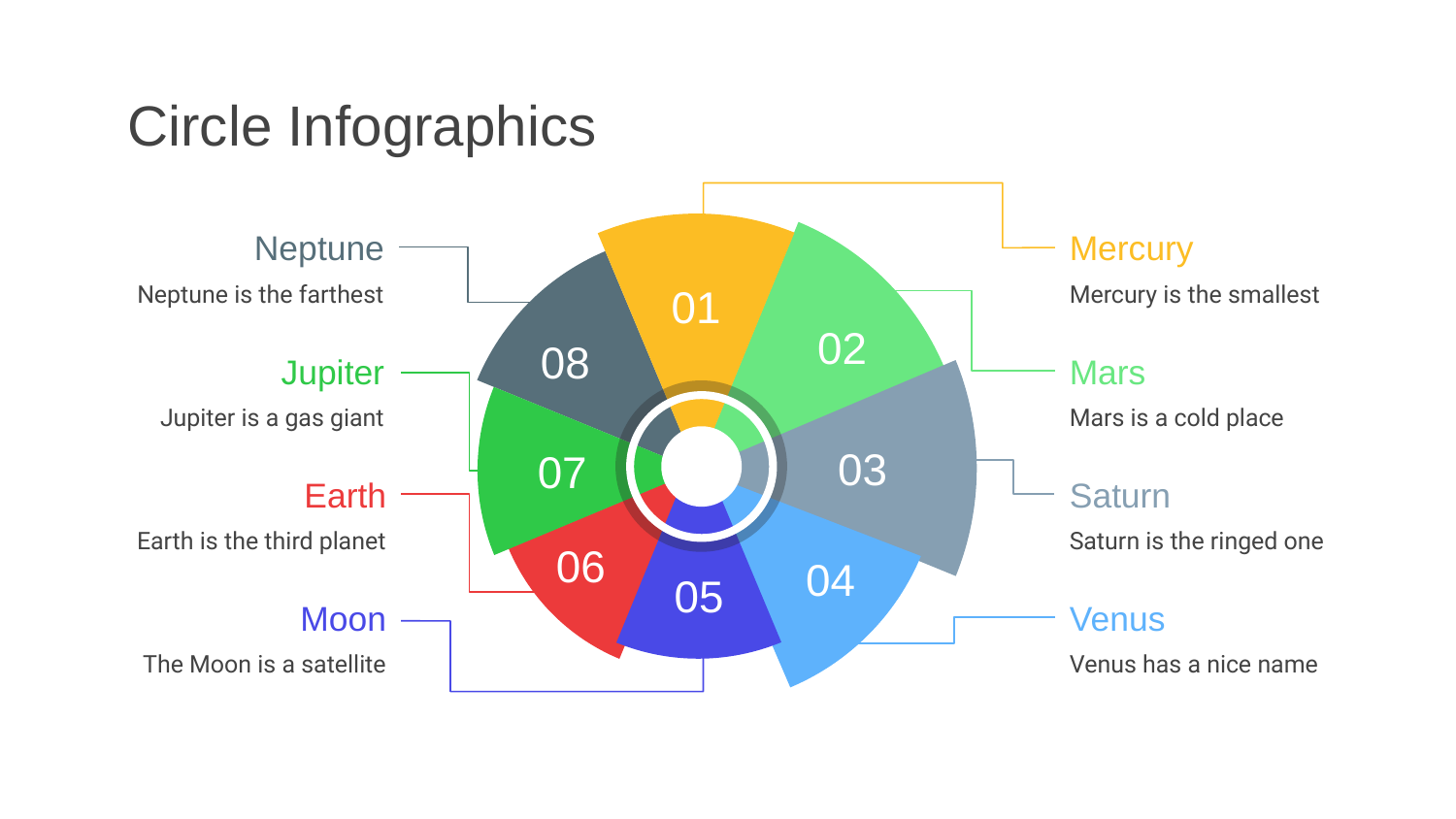

# Circle Infographics

Mercury
Mercury is the smallest
01
Neptune
Neptune is the farthest
08
02
Mars
Mars is a cold place
Jupiter
Jupiter is a gas giant
07
03
Saturn
Saturn is the ringed one

05
Moon
The Moon is a satellite

Earth
Earth is the third planet
06
04
Venus
Venus has a nice name